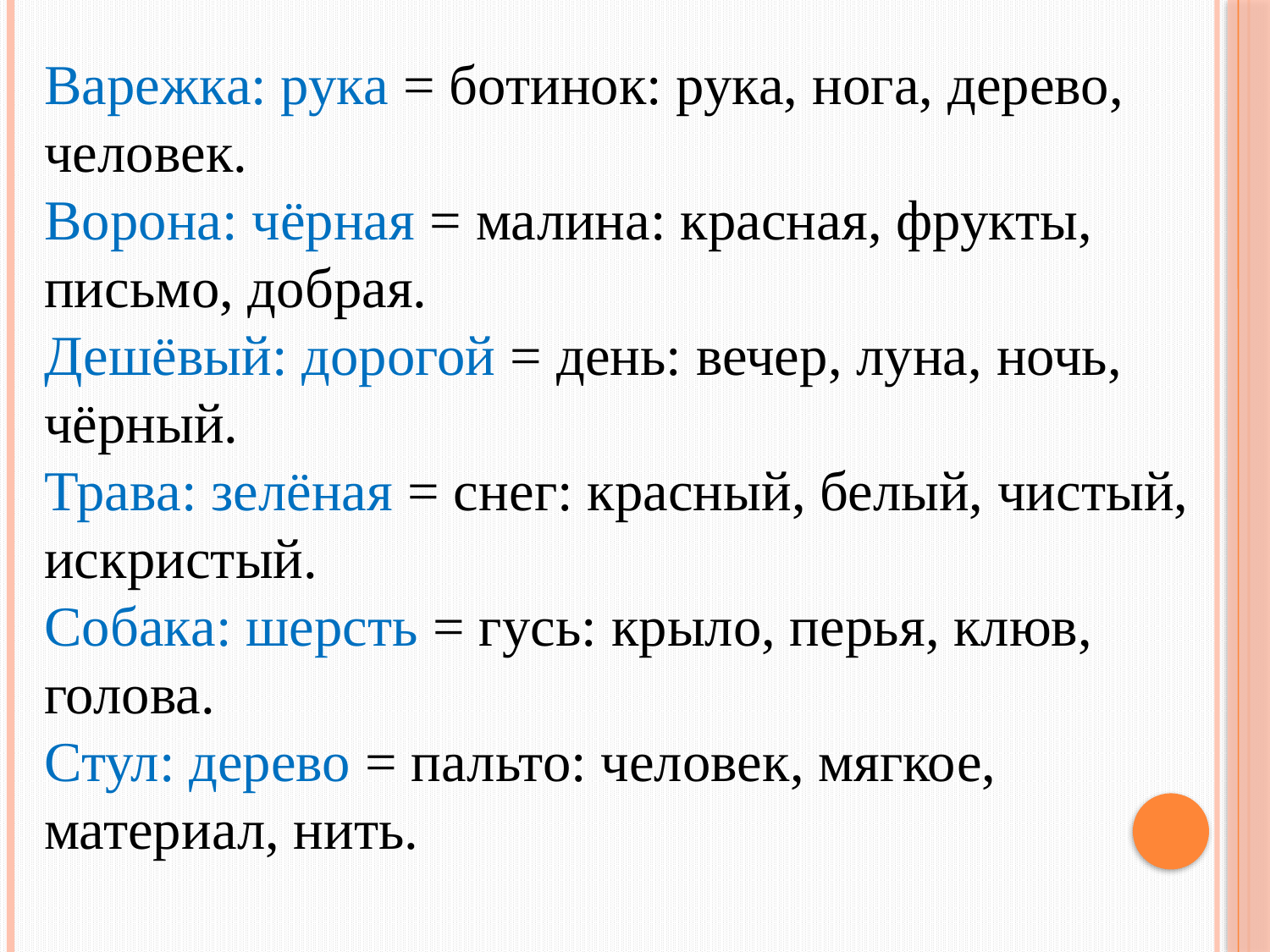

Варежка: рука = ботинок: рука, нога, дерево, человек.
Ворона: чёрная = малина: красная, фрукты, письмо, добрая.
Дешёвый: дорогой = день: вечер, луна, ночь, чёрный.
Трава: зелёная = снег: красный, белый, чистый, искристый.
Собака: шерсть = гусь: крыло, перья, клюв, голова.
Стул: дерево = пальто: человек, мягкое, материал, нить.